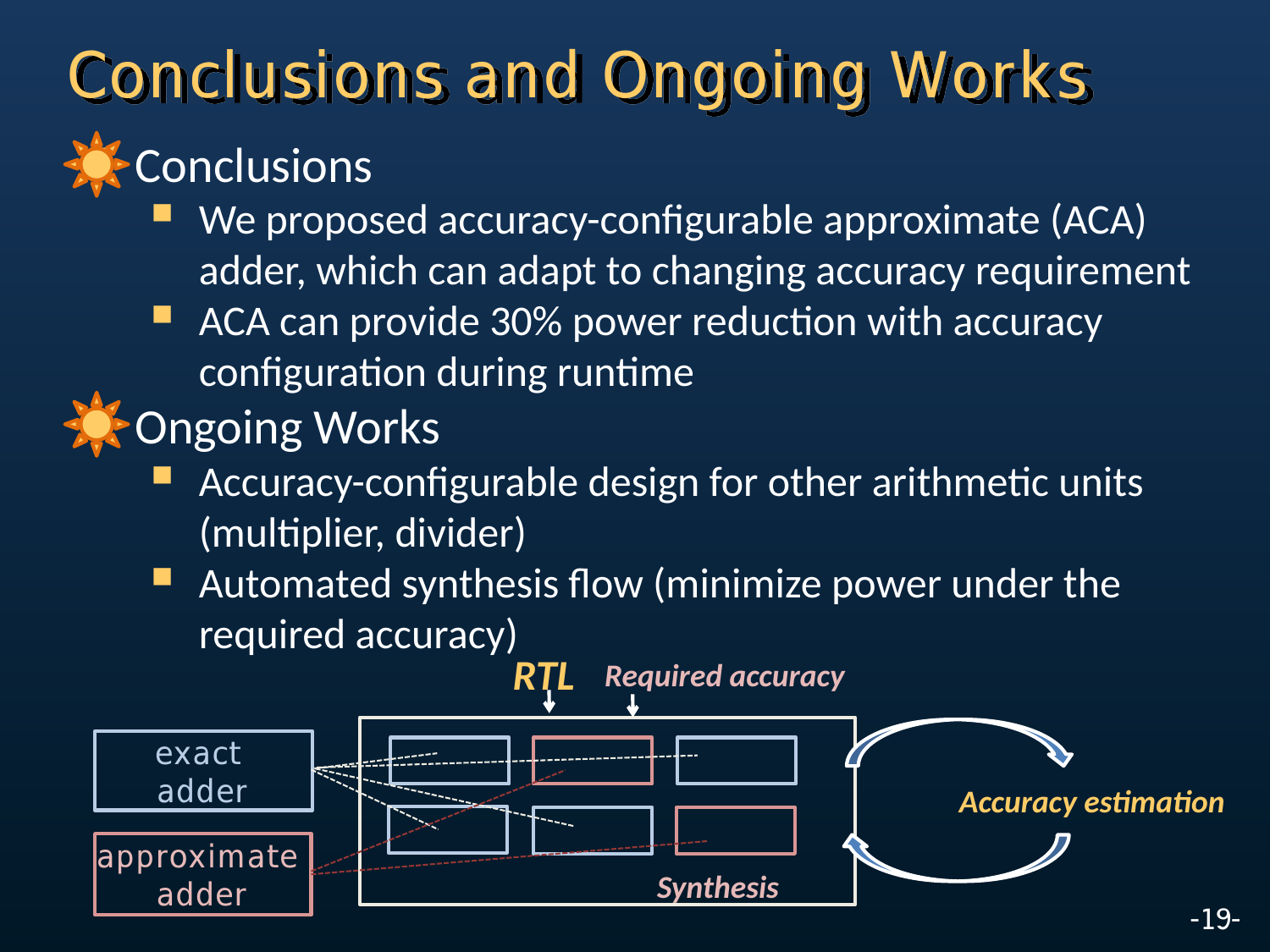

# Conclusions and Ongoing Works
Conclusions
We proposed accuracy-configurable approximate (ACA) adder, which can adapt to changing accuracy requirement
ACA can provide 30% power reduction with accuracy configuration during runtime
Ongoing Works
Accuracy-configurable design for other arithmetic units (multiplier, divider)
Automated synthesis flow (minimize power under the required accuracy)

RTL
Required accuracy

exact
adder

Accuracy estimation

approximate
adder

Synthesis